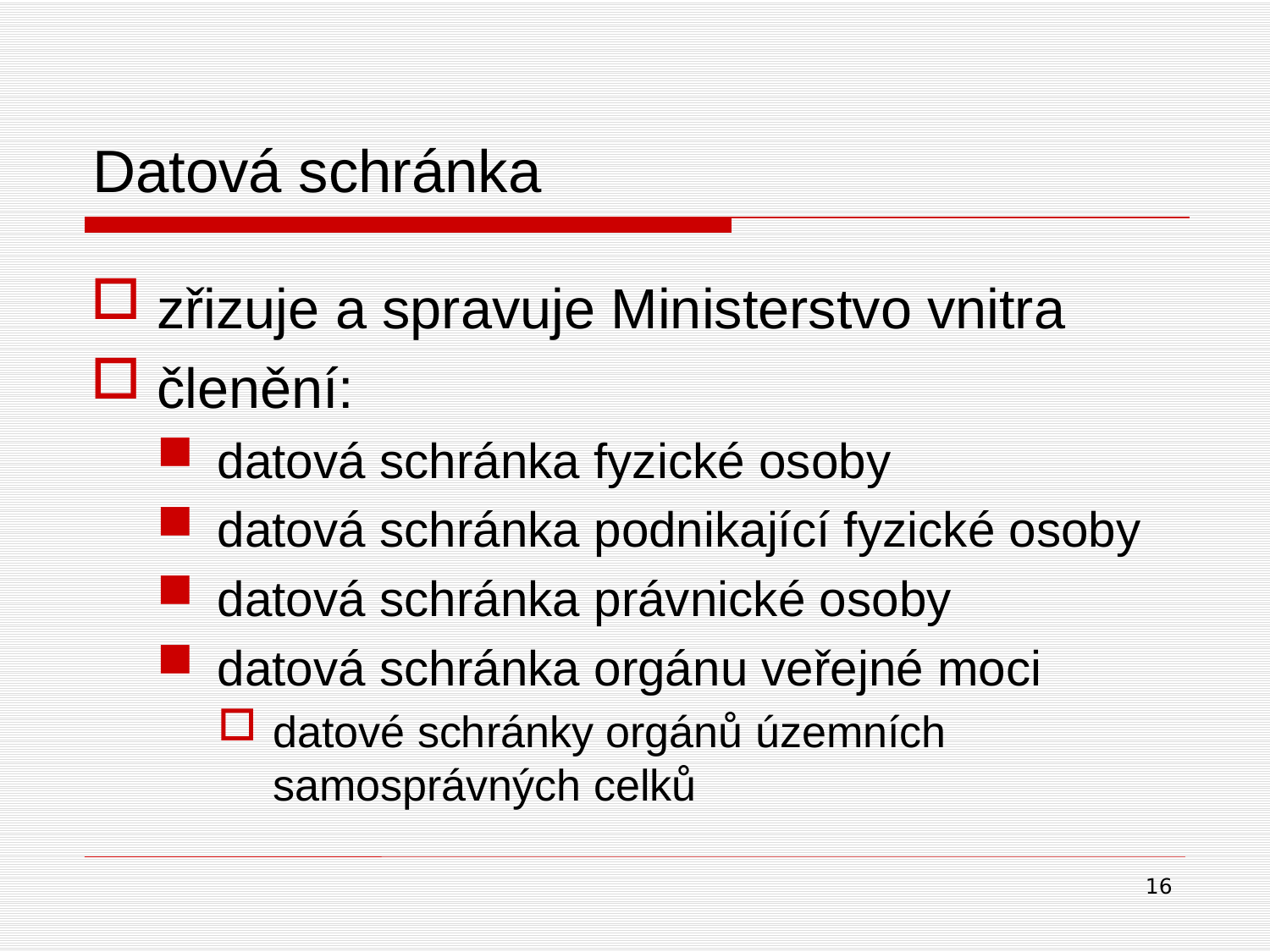

# Datová schránka
zřizuje a spravuje Ministerstvo vnitra
členění:
datová schránka fyzické osoby
datová schránka podnikající fyzické osoby
datová schránka právnické osoby
datová schránka orgánu veřejné moci
datové schránky orgánů územních samosprávných celků
16